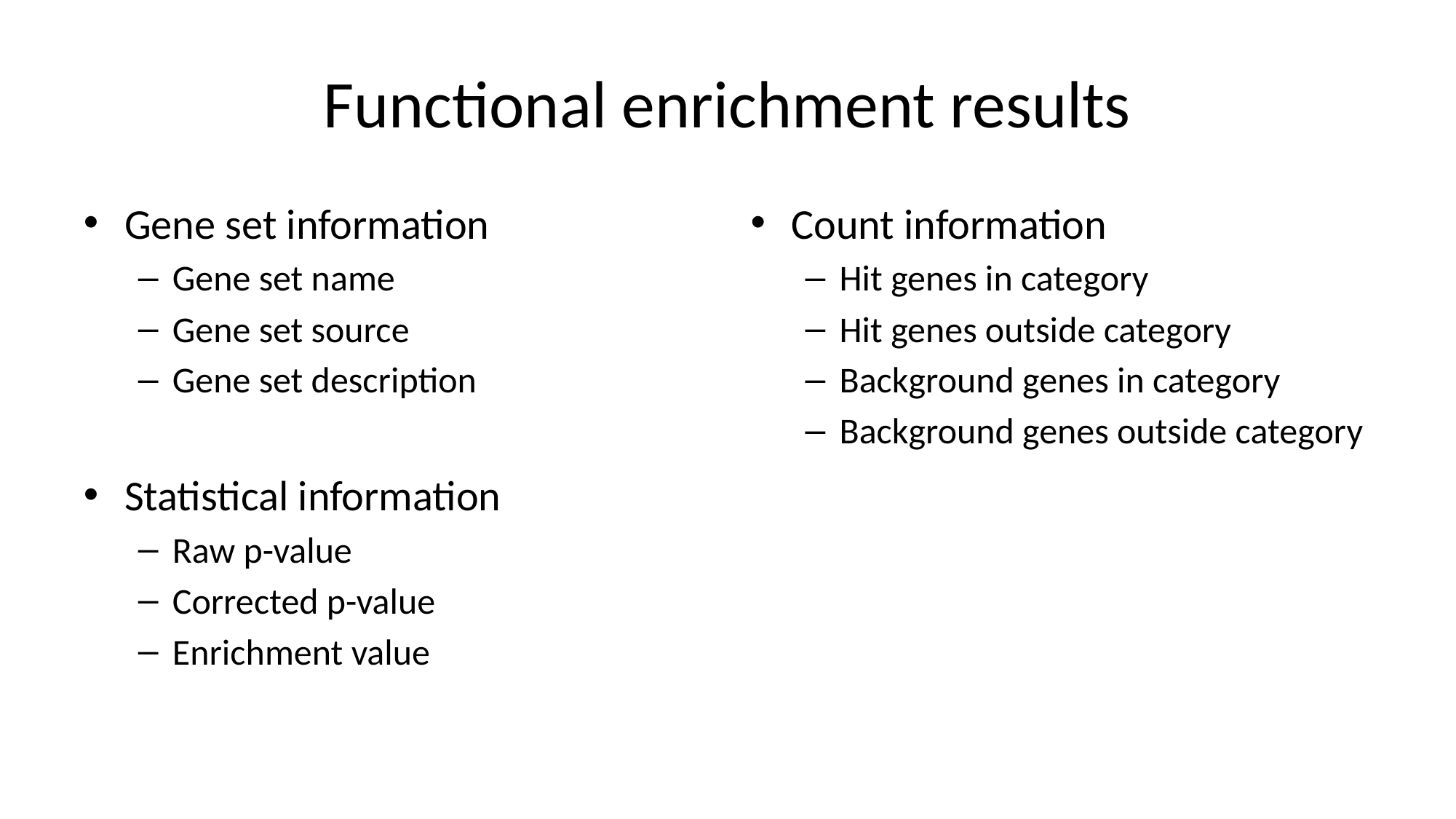

# Functional enrichment results
Gene set information
Gene set name
Gene set source
Gene set description

Statistical information
Raw p-value
Corrected p-value
Enrichment value
Count information
Hit genes in category
Hit genes outside category
Background genes in category
Background genes outside category